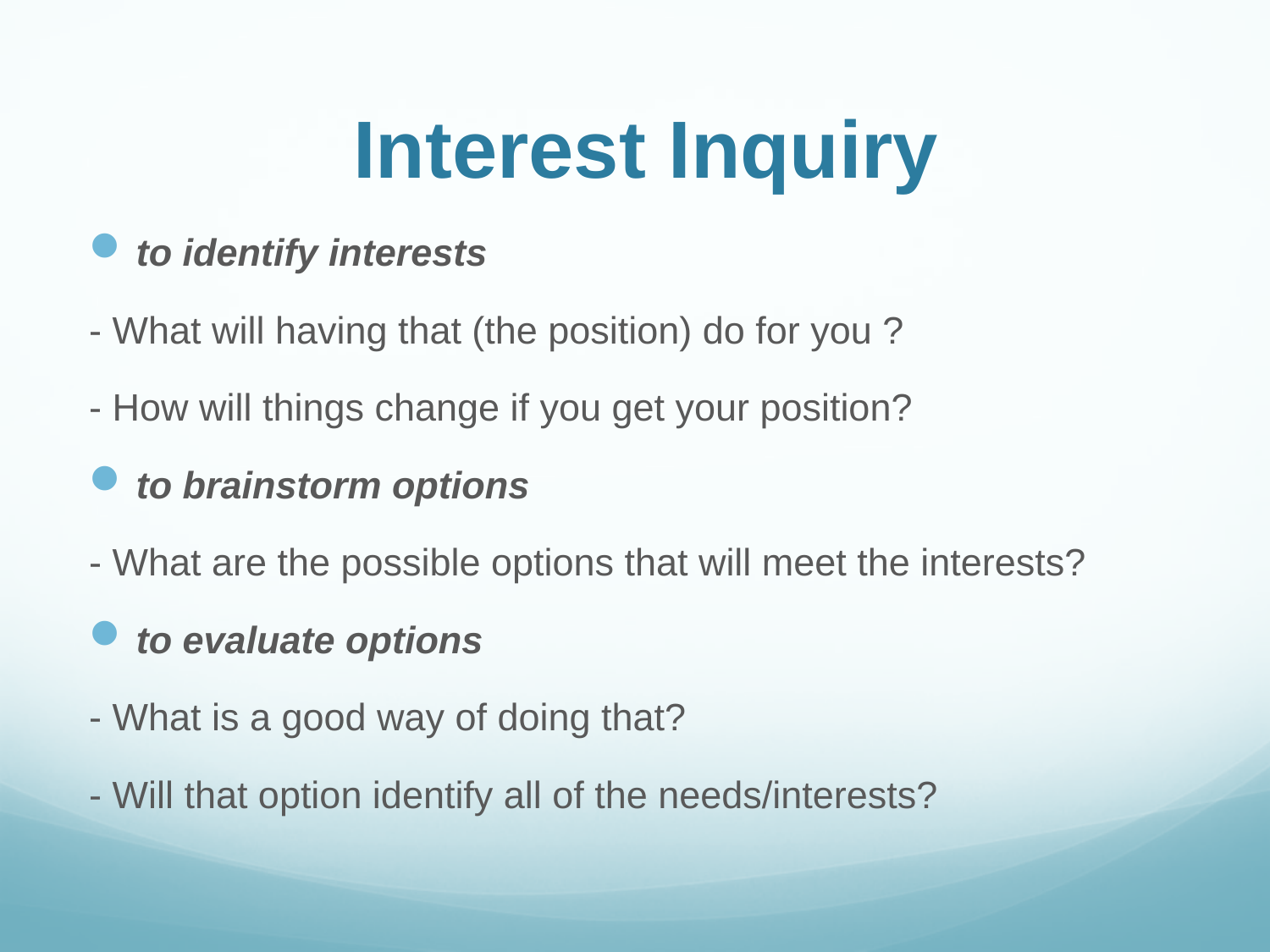

# Interest Inquiry
to identify interests
- What will having that (the position) do for you ?
- How will things change if you get your position?
to brainstorm options
- What are the possible options that will meet the interests?
to evaluate options
- What is a good way of doing that?
- Will that option identify all of the needs/interests?